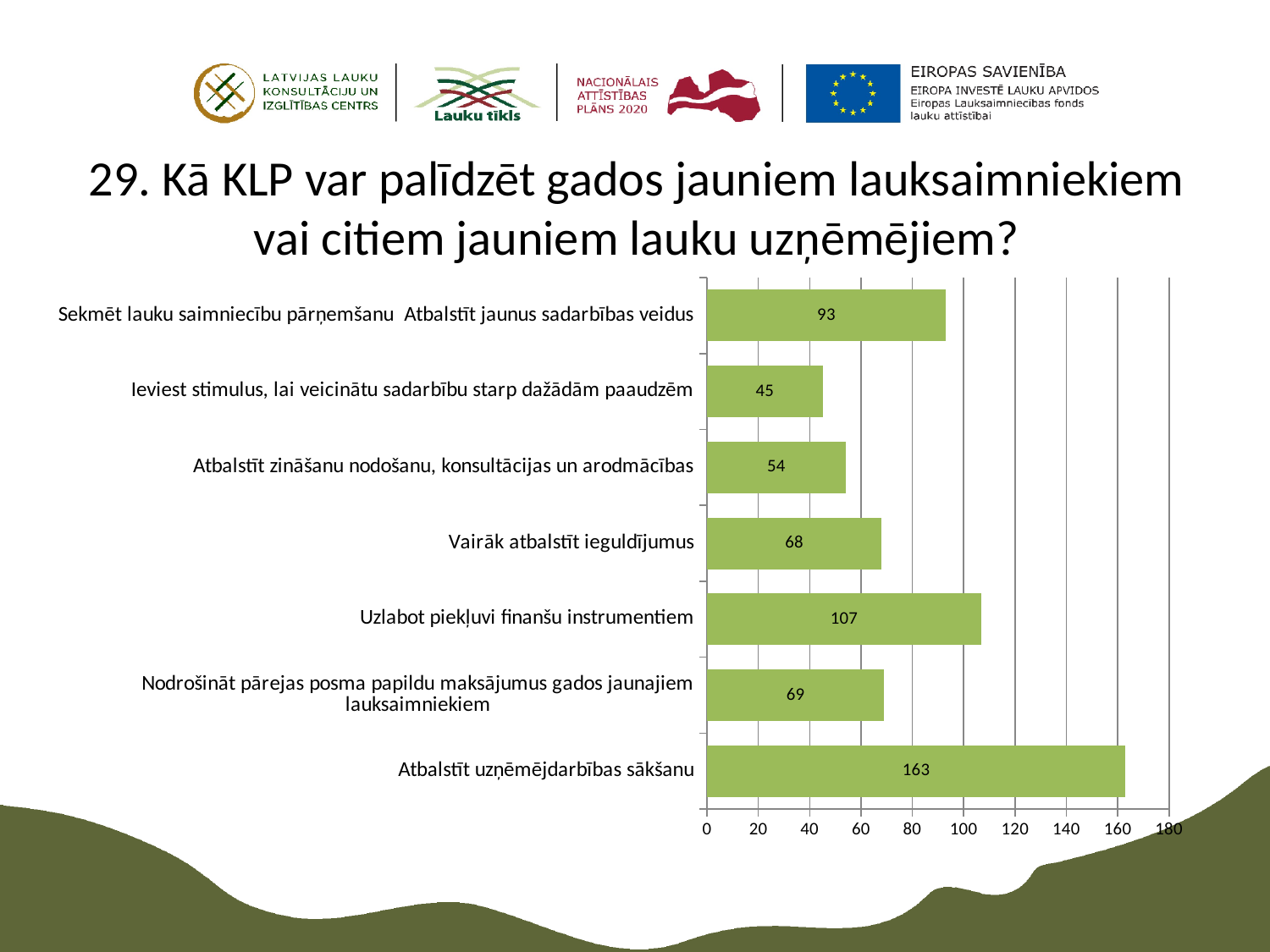

# 29. Kā KLP var palīdzēt gados jauniem lauksaimniekiem vai citiem jauniem lauku uzņēmējiem?

### Chart

| Category |  |
|---|---|
| Atbalstīt uzņēmējdarbības sākšanu | 163.0 |
| Nodrošināt pārejas posma papildu maksājumus gados jaunajiem lauksaimniekiem | 69.0 |
| Uzlabot piekļuvi finanšu instrumentiem | 107.0 |
| Vairāk atbalstīt ieguldījumus | 68.0 |
| Atbalstīt zināšanu nodošanu, konsultācijas un arodmācības | 54.0 |
| Ieviest stimulus, lai veicinātu sadarbību starp dažādām paaudzēm | 45.0 |
| Sekmēt lauku saimniecību pārņemšanu  Atbalstīt jaunus sadarbības veidus | 93.0 |